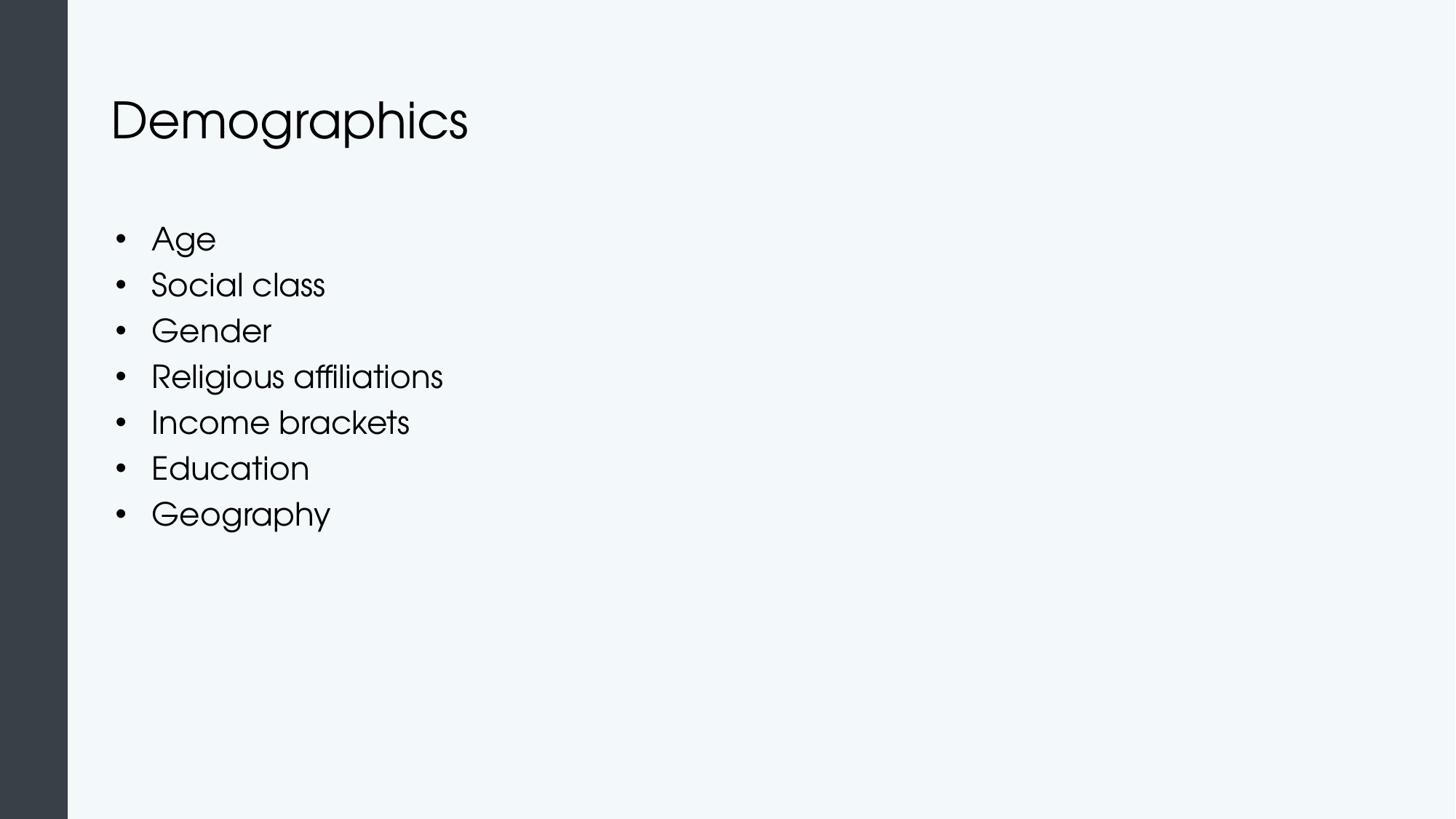

# Demographics
Age
Social class
Gender
Religious affiliations
Income brackets
Education
Geography